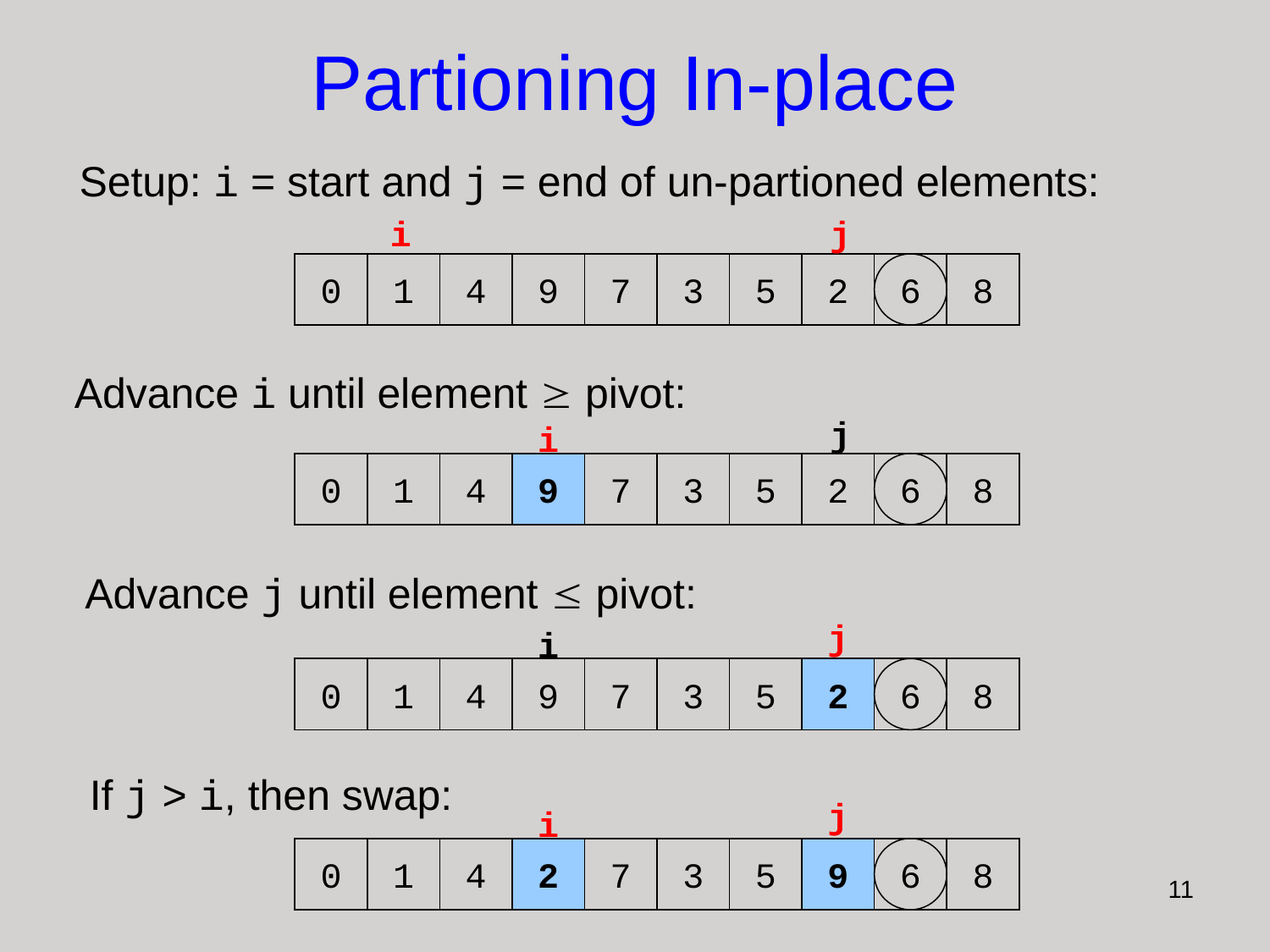

Partioning In-place
Setup: i = start and j = end of un-partioned elements:
i
j
0
1
4
9
7
3
5
2
6

8
Advance i until element ≥ pivot:
j
i
0
1
4
9
7
3
5
2
6

8
Advance j until element ≤ pivot:
j
i
0
1
4
9
7
3
5
2
6

8
If j > i, then swap:
j
i
0
1
4
2
7
3
5
9
6

8
11